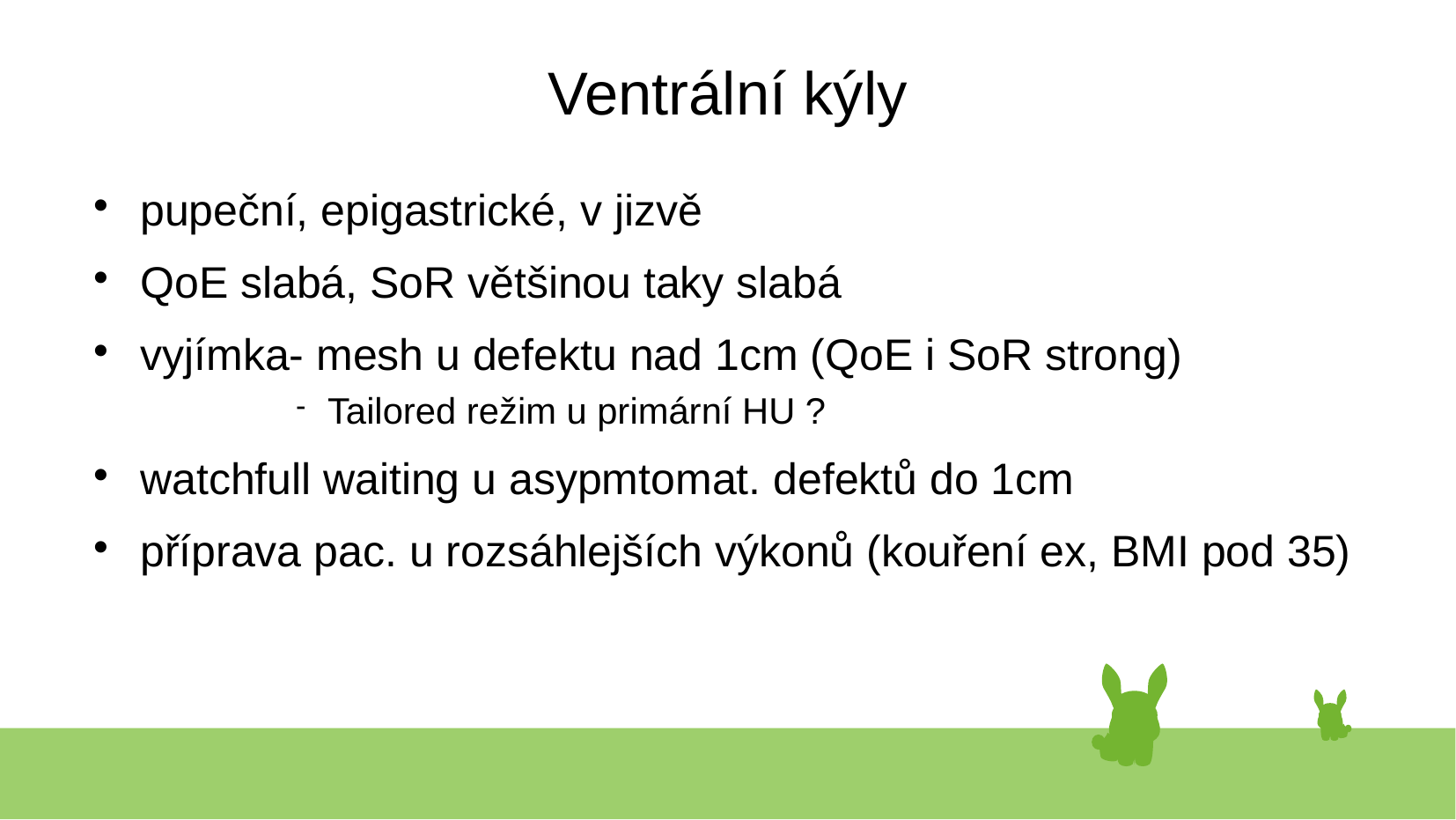

# Ventrální kýly
pupeční, epigastrické, v jizvě
QoE slabá, SoR většinou taky slabá
vyjímka- mesh u defektu nad 1cm (QoE i SoR strong)
Tailored režim u primární HU ?
watchfull waiting u asypmtomat. defektů do 1cm
příprava pac. u rozsáhlejších výkonů (kouření ex, BMI pod 35)